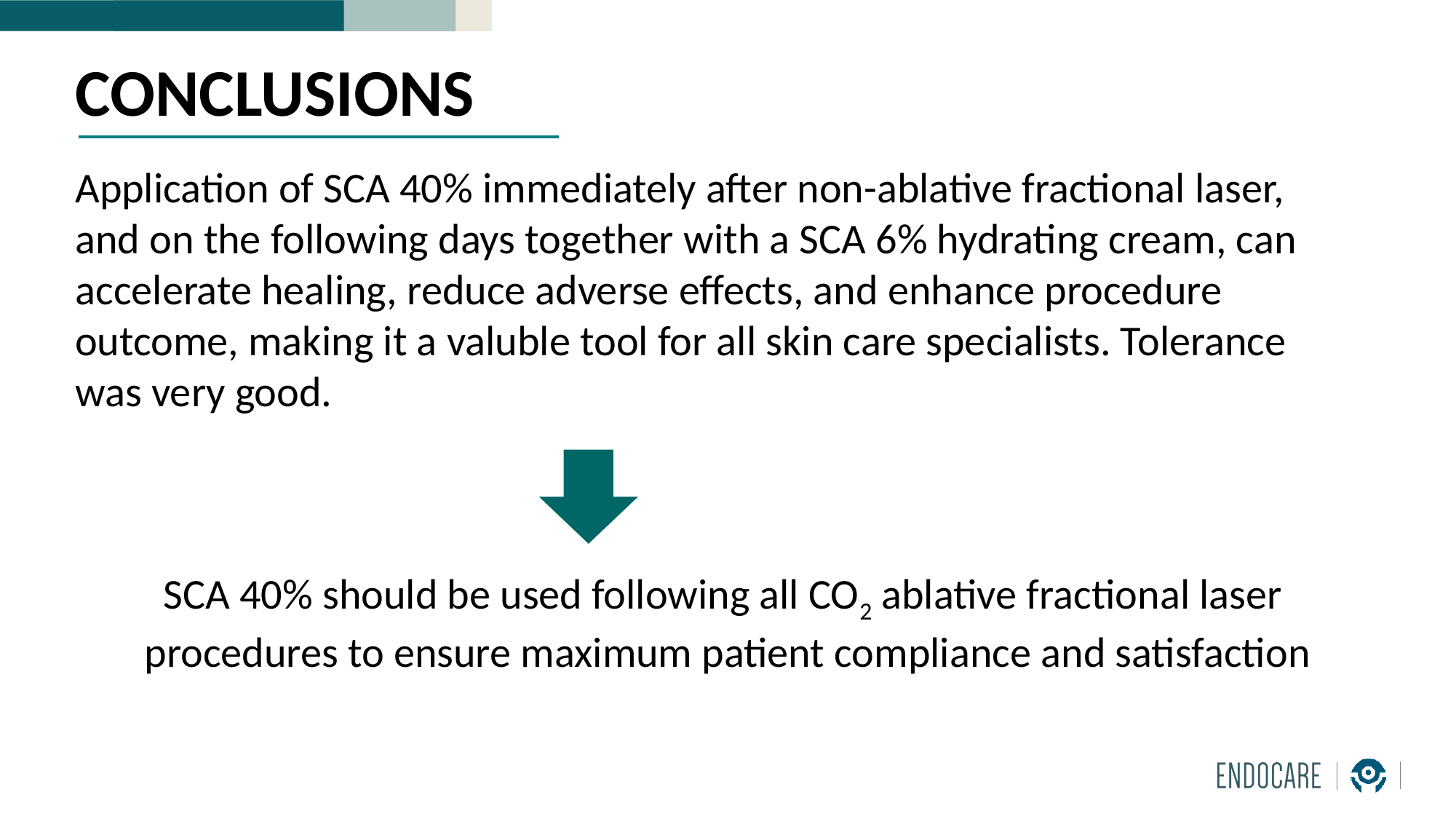

CONCLUSIONS
Application of SCA 40% immediately after non-ablative fractional laser, and on the following days together with a SCA 6% hydrating cream, can accelerate healing, reduce adverse effects, and enhance procedure outcome, making it a valuble tool for all skin care specialists. Tolerance was very good.

SCA 40% should be used following all CO2 ablative fractional laser  procedures to ensure maximum patient compliance and satisfaction